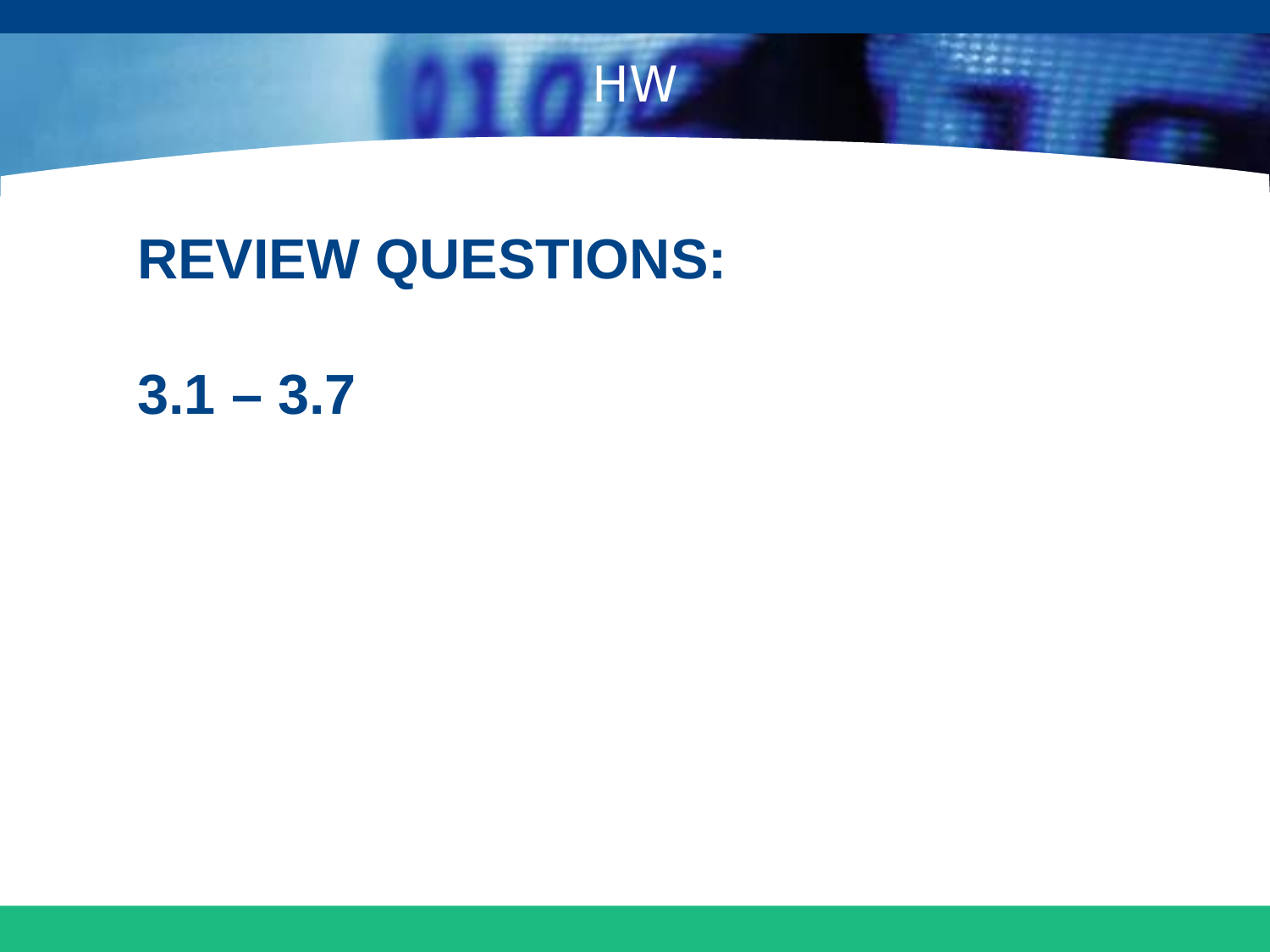

# HW
REVIEW QUESTIONS:

3.1 – 3.7